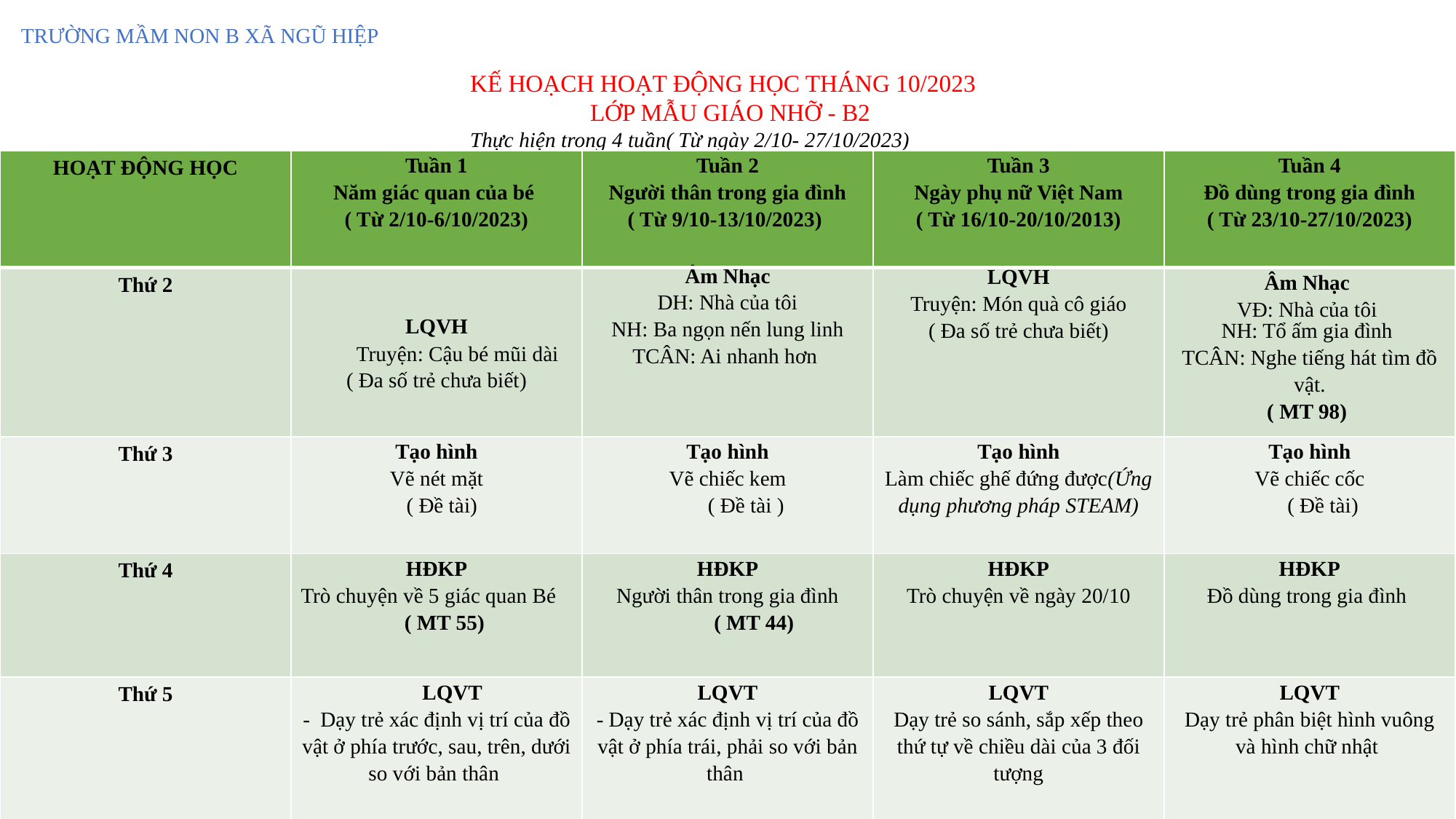

TRƯỜNG MẦM NON B XÃ NGŨ HIỆP
KẾ HOẠCH HOẠT ĐỘNG HỌC THÁNG 10/2023
                    LỚP MẪU GIÁO NHỠ - B2
Thực hiện trong 4 tuần( Từ ngày 2/10- 27/10/2023)
| HOẠT ĐỘNG HỌC | Tuần 1 Năm giác quan của bé ( Từ 2/10-6/10/2023) | Tuần 2 Người thân trong gia đình ( Từ 9/10-13/10/2023) | Tuần 3 Ngày phụ nữ Việt Nam ( Từ 16/10-20/10/2013) | Tuần 4 Đồ dùng trong gia đình ( Từ 23/10-27/10/2023) |
| --- | --- | --- | --- | --- |
| Thứ 2 | LQVH Truyện: Cậu bé mũi dài ( Đa số trẻ chưa biết) | Âm Nhạc DH: Nhà của tôi NH: Ba ngọn nến lung linh TCÂN: Ai nhanh hơn | LQVH Truyện: Món quà cô giáo ( Đa số trẻ chưa biết) | Âm Nhạc VĐ: Nhà của tôi NH: Tổ ấm gia đình TCÂN: Nghe tiếng hát tìm đồ vật. ( MT 98) |
| Thứ 3 | Tạo hình Vẽ nét mặt ( Đề tài) | Tạo hình Vẽ chiếc kem ( Đề tài ) | Tạo hình Làm chiếc ghế đứng được(Ứng dụng phương pháp STEAM) | Tạo hình Vẽ chiếc cốc ( Đề tài) |
| Thứ 4 | HĐKP Trò chuyện về 5 giác quan Bé ( MT 55) | HĐKP Người thân trong gia đình ( MT 44) | HĐKP Trò chuyện về ngày 20/10 | HĐKP Đồ dùng trong gia đình |
| Thứ 5 | LQVT - Dạy trẻ xác định vị trí của đồ vật ở phía trước, sau, trên, dưới so với bản thân | LQVT - Dạy trẻ xác định vị trí của đồ vật ở phía trái, phải so với bản thân | LQVT Dạy trẻ so sánh, sắp xếp theo thứ tự về chiều dài của 3 đối tượng | LQVT Dạy trẻ phân biệt hình vuông và hình chữ nhật |
| Thứ 6 | PTVĐ VĐCB: Đi bước lùi TCVĐ: Bịt mắt bắt dê | PTVĐ VĐCB: Chuyền bắt bóng qua đầu TCVĐ: Cáo và Thỏ | PTVĐ VĐCB: Chạy theo đường zích zắc TCVĐ: Lộn cầu vồng ( MT 3) | PTVĐ VĐCB: Ném xa bằng 1 tay TCVĐ: Mèo và chim sẻ |